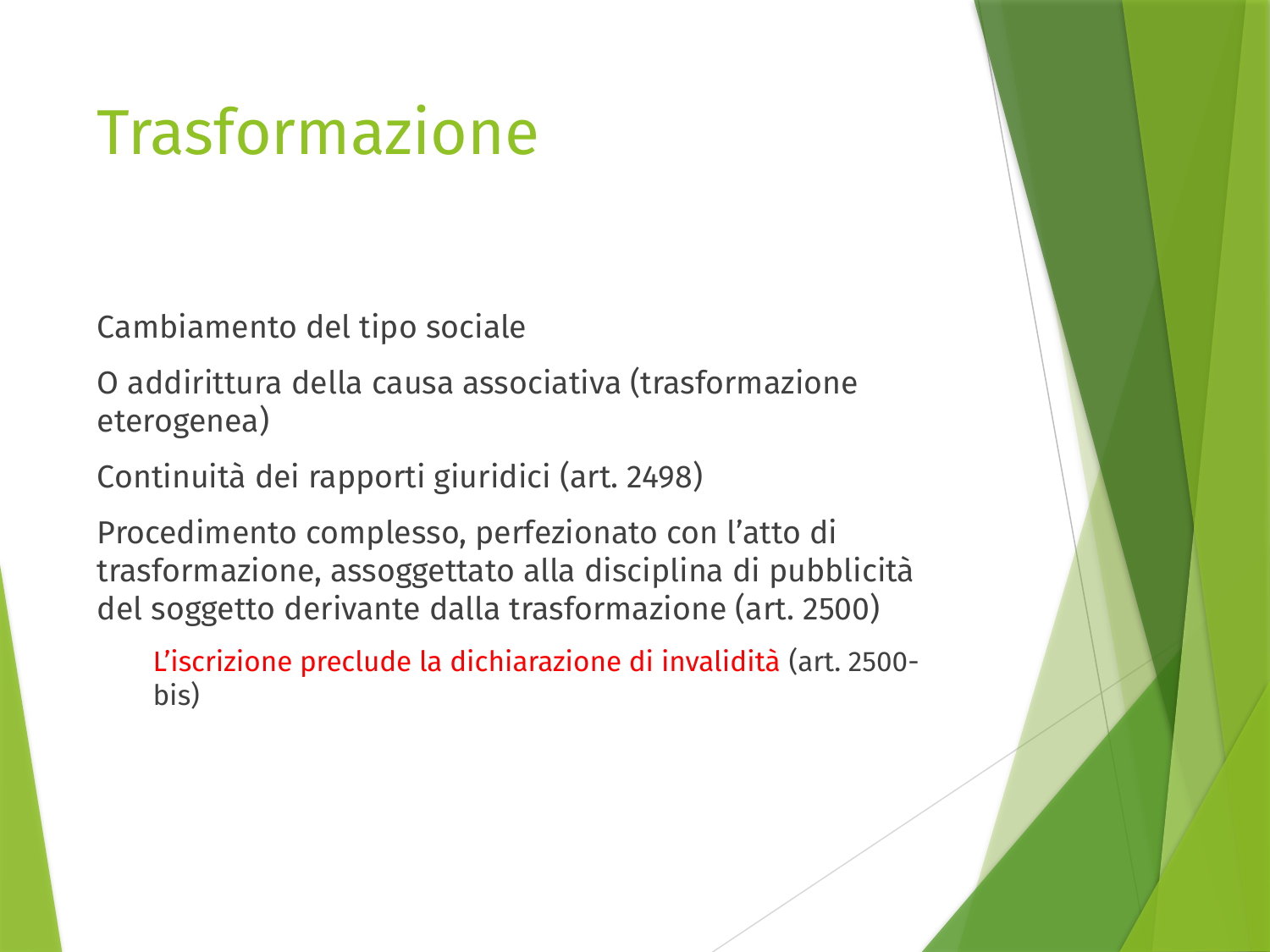

# Trasformazione
Cambiamento del tipo sociale
O addirittura della causa associativa (trasformazione eterogenea)
Continuità dei rapporti giuridici (art. 2498)
Procedimento complesso, perfezionato con l’atto di trasformazione, assoggettato alla disciplina di pubblicità del soggetto derivante dalla trasformazione (art. 2500)
L’iscrizione preclude la dichiarazione di invalidità (art. 2500-bis)